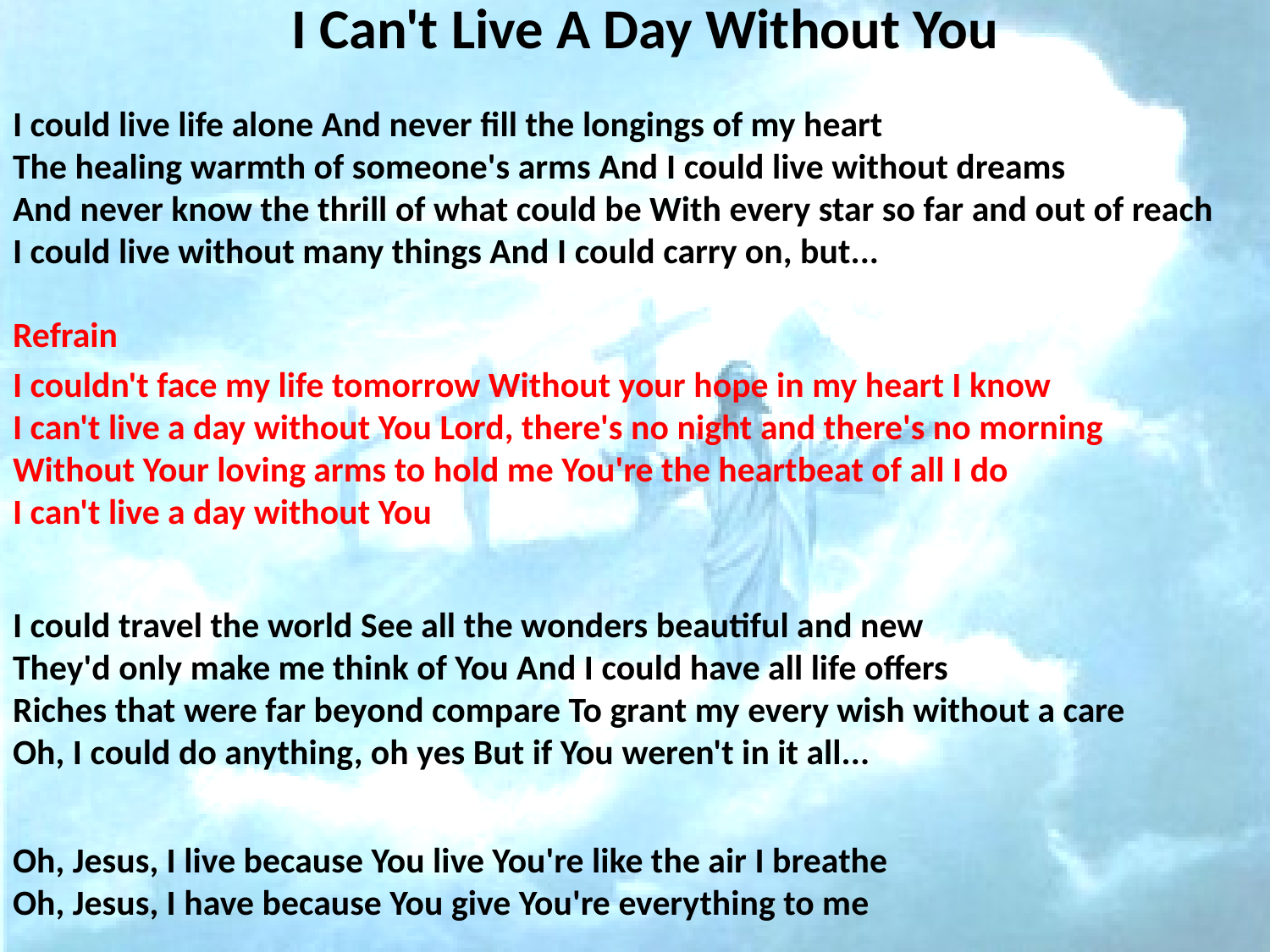

# I Can't Live A Day Without You
I could live life alone And never fill the longings of my heart
The healing warmth of someone's arms And I could live without dreams
And never know the thrill of what could be With every star so far and out of reach
I could live without many things And I could carry on, but...

Refrain
I couldn't face my life tomorrow Without your hope in my heart I know
I can't live a day without You Lord, there's no night and there's no morning
Without Your loving arms to hold me You're the heartbeat of all I do
I can't live a day without You

I could travel the world See all the wonders beautiful and new
They'd only make me think of You And I could have all life offers
Riches that were far beyond compare To grant my every wish without a care
Oh, I could do anything, oh yes But if You weren't in it all...
Oh, Jesus, I live because You live You're like the air I breathe
Oh, Jesus, I have because You give You're everything to me